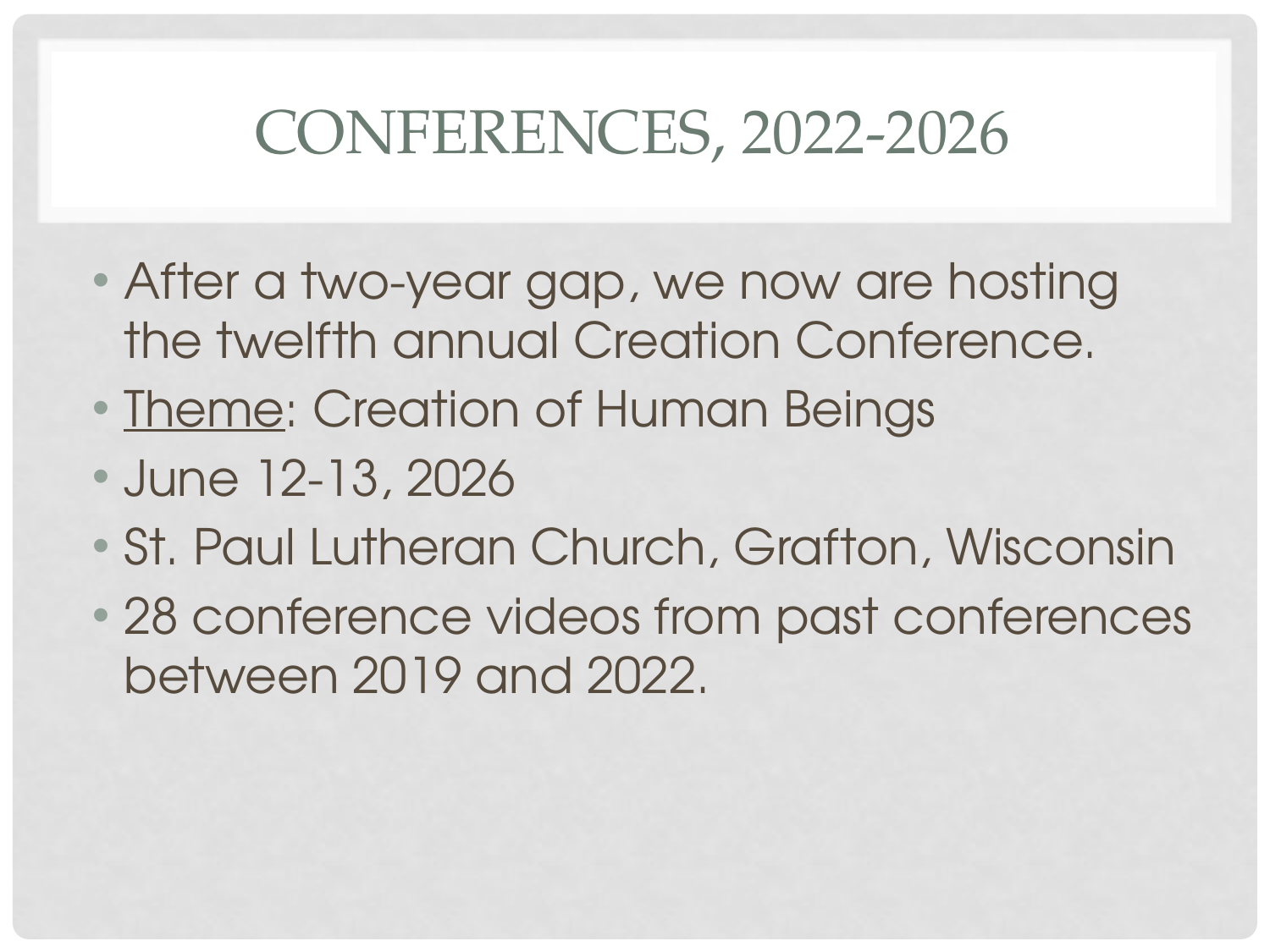

# Conferences, 2022-2026
After a two-year gap, we now are hosting the twelfth annual Creation Conference.
Theme: Creation of Human Beings
June 12-13, 2026
St. Paul Lutheran Church, Grafton, Wisconsin
28 conference videos from past conferences between 2019 and 2022.